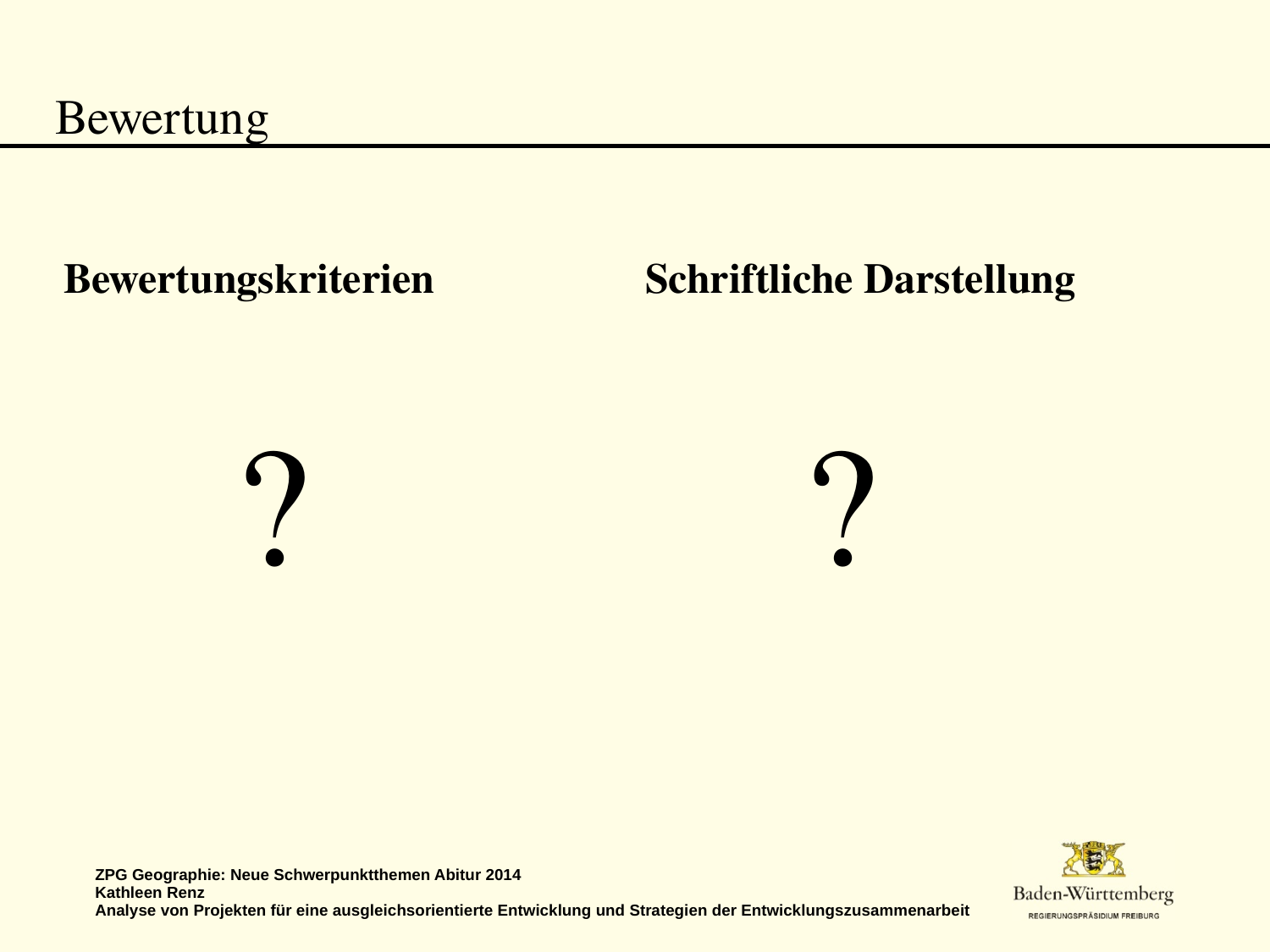

# Bewertung
Bewertungskriterien
Schriftliche Darstellung
  ?
?